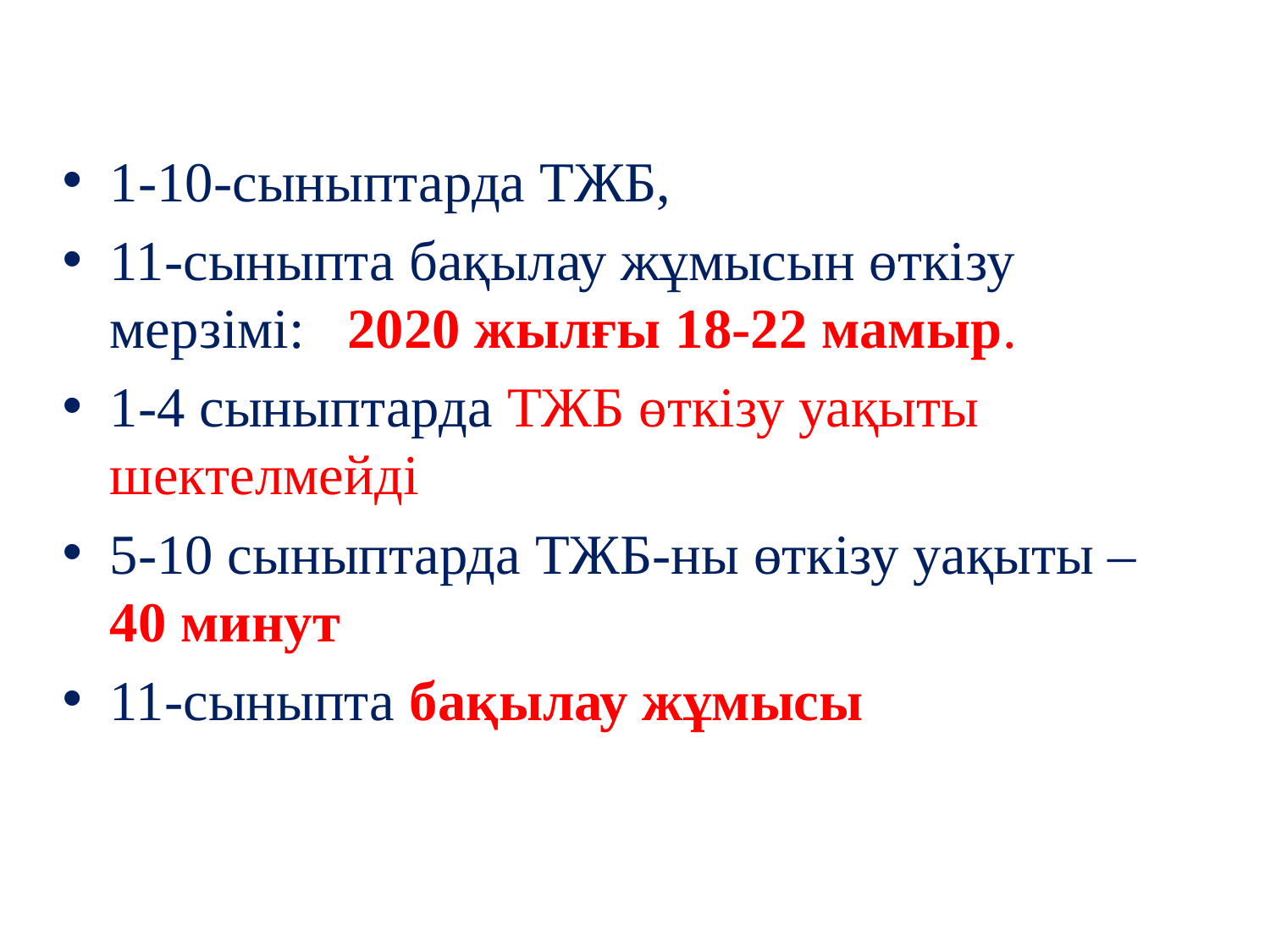

#
1-10-сыныптарда ТЖБ,
11-сыныпта бақылау жұмысын өткізу мерзімі:   2020 жылғы 18-22 мамыр.
1-4 сыныптарда ТЖБ өткізу уақыты шектелмейді
5-10 сыныптарда ТЖБ-ны өткізу уақыты –  40 минут
11-сыныпта бақылау жұмысы